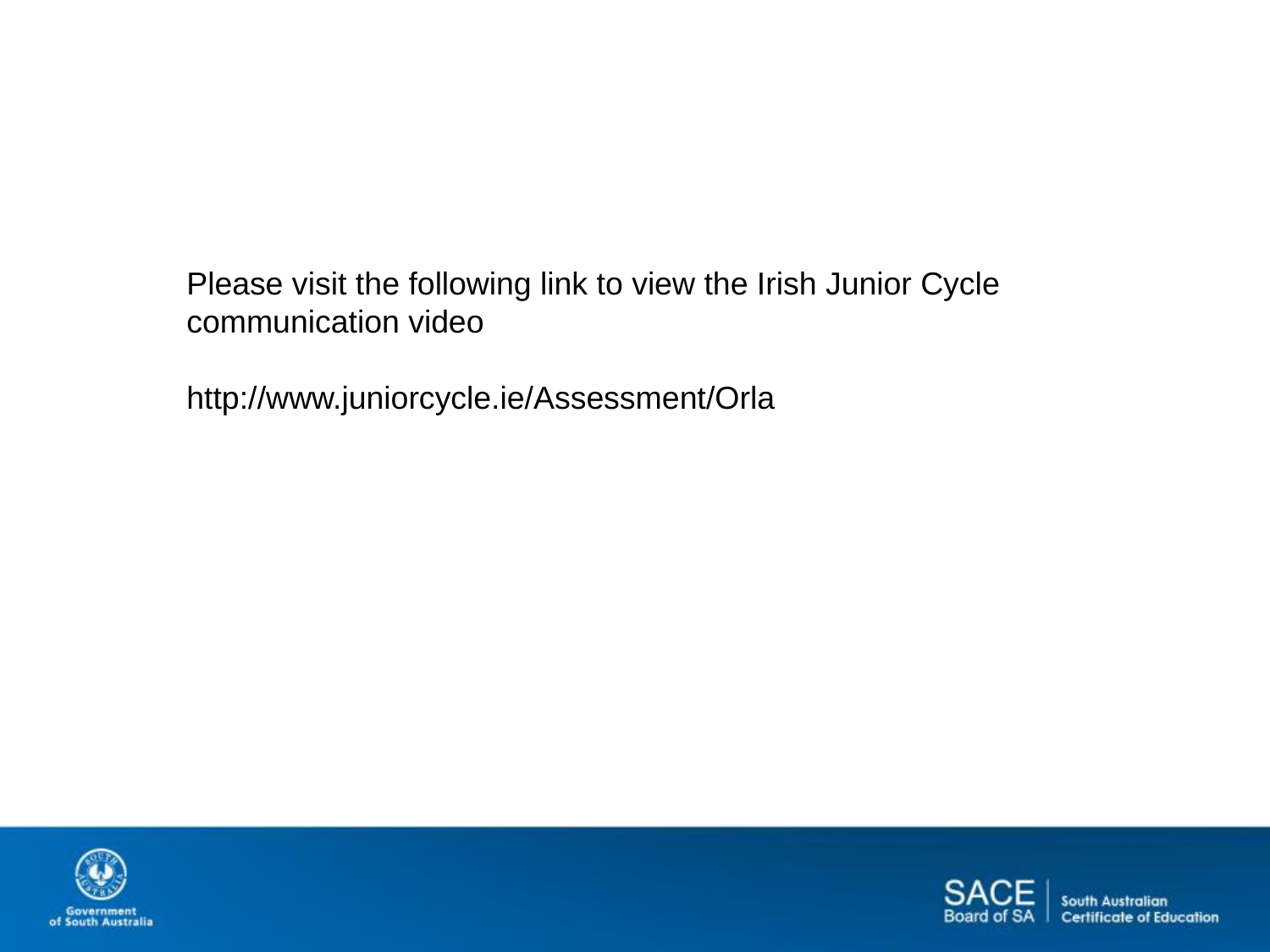

Please visit the following link to view the Irish Junior Cycle communication video

http://www.juniorcycle.ie/Assessment/Orla